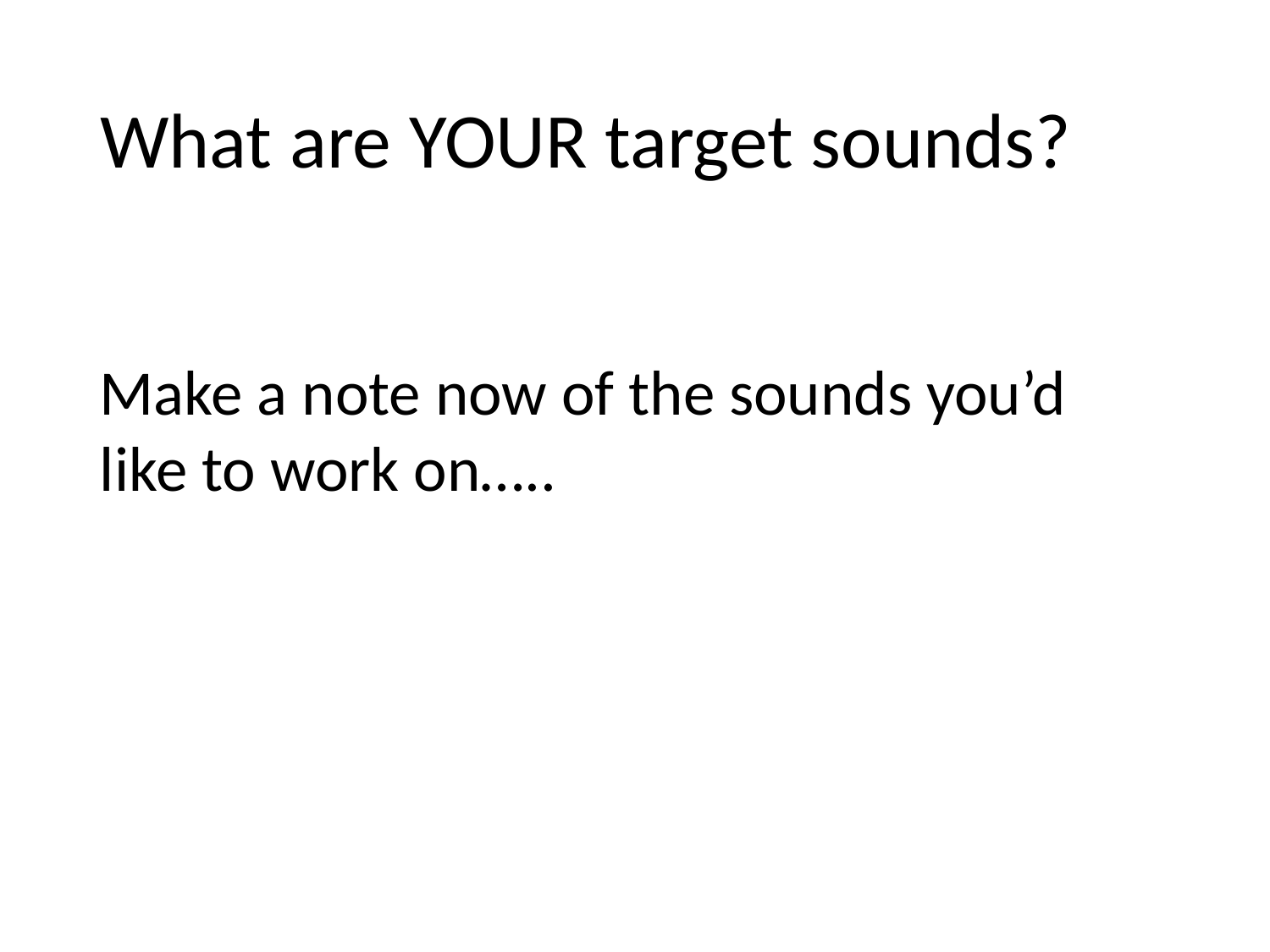

# What are YOUR target sounds?
Make a note now of the sounds you’d like to work on…..